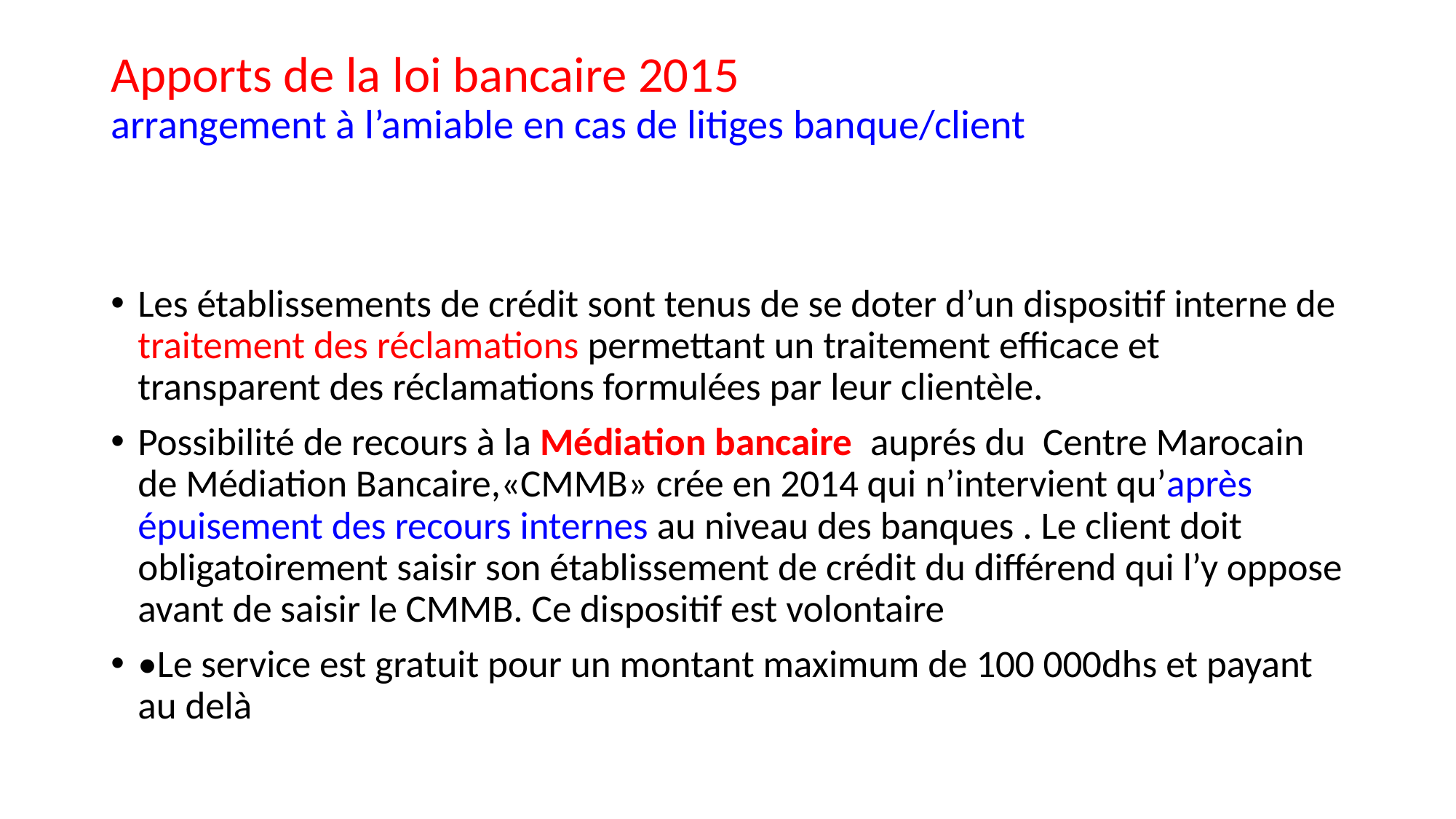

# Apports de la loi bancaire 2015 arrangement à l’amiable en cas de litiges banque/client

Les établissements de crédit sont tenus de se doter d’un dispositif interne de traitement des réclamations permettant un traitement efficace et transparent des réclamations formulées par leur clientèle.
Possibilité de recours à la Médiation bancaire  auprés du  Centre Marocain de Médiation Bancaire,«CMMB» crée en 2014 qui n’intervient qu’après épuisement des recours internes au niveau des banques . Le client doit obligatoirement saisir son établissement de crédit du différend qui l’y oppose avant de saisir le CMMB. Ce dispositif est volontaire
•Le service est gratuit pour un montant maximum de 100 000dhs et payant au delà